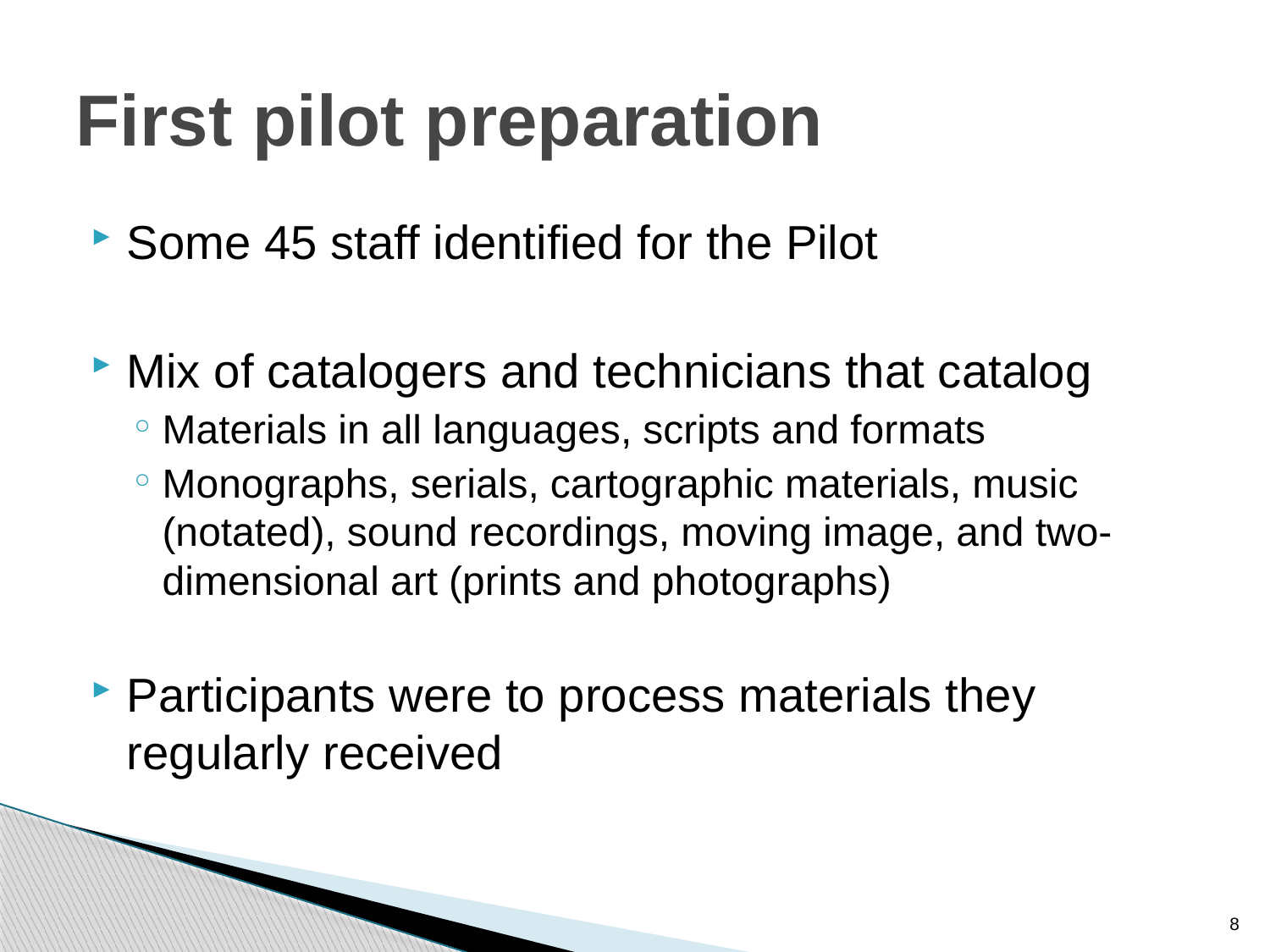

# First pilot preparation
Some 45 staff identified for the Pilot

Mix of catalogers and technicians that catalog
Materials in all languages, scripts and formats
Monographs, serials, cartographic materials, music (notated), sound recordings, moving image, and two-dimensional art (prints and photographs)

Participants were to process materials they regularly received

8